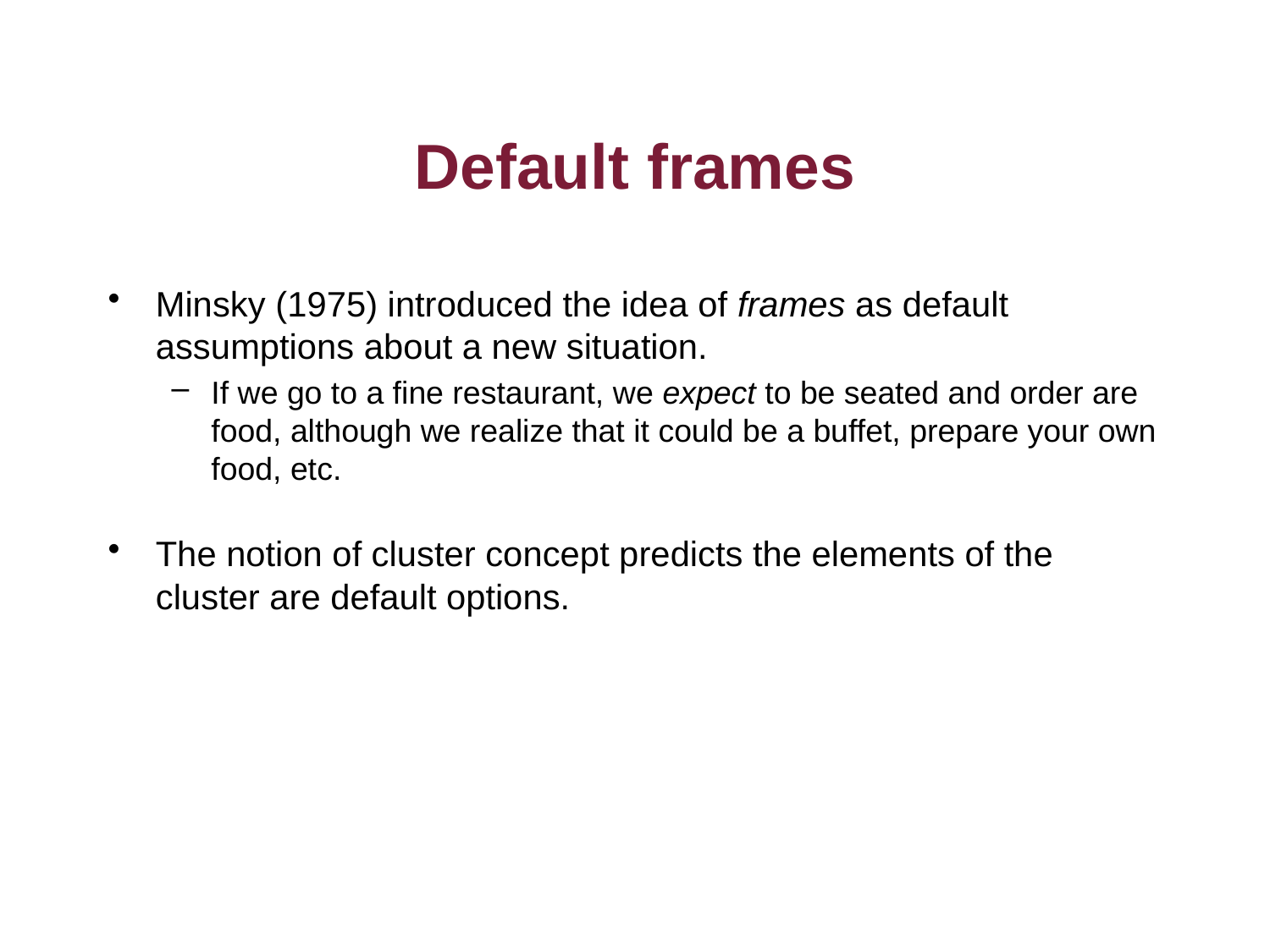

# Default frames
Minsky (1975) introduced the idea of frames as default assumptions about a new situation.
If we go to a fine restaurant, we expect to be seated and order are food, although we realize that it could be a buffet, prepare your own food, etc.
The notion of cluster concept predicts the elements of the cluster are default options.